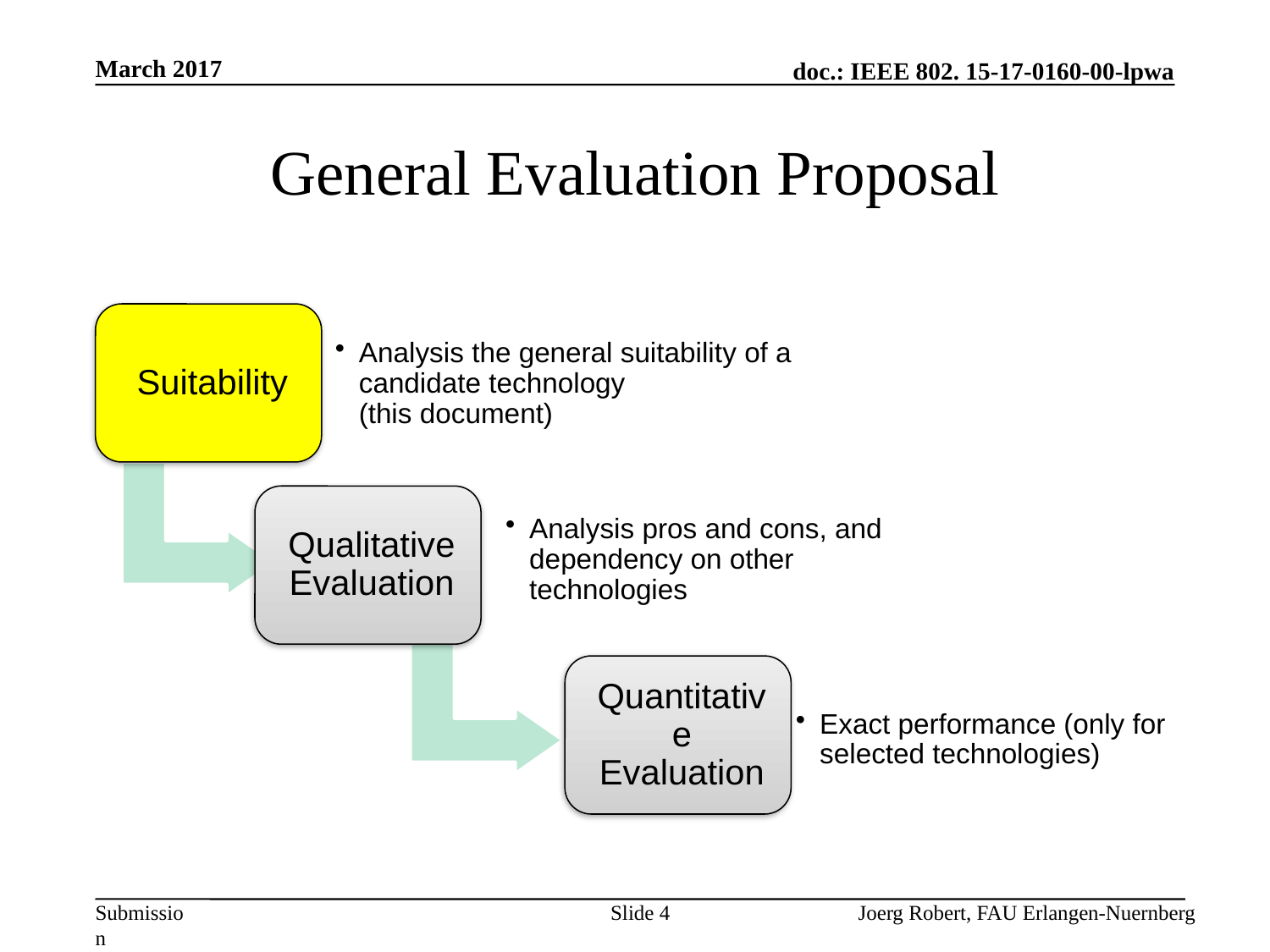

March 2017
# General Evaluation Proposal
Suitability
Analysis the general suitability of a candidate technology
(this document)
Qualitative Evaluation
Analysis pros and cons, and dependency on other technologies
Quantitative Evaluation
Exact performance (only for selected technologies)
Slide 4
Joerg Robert, FAU Erlangen-Nuernberg